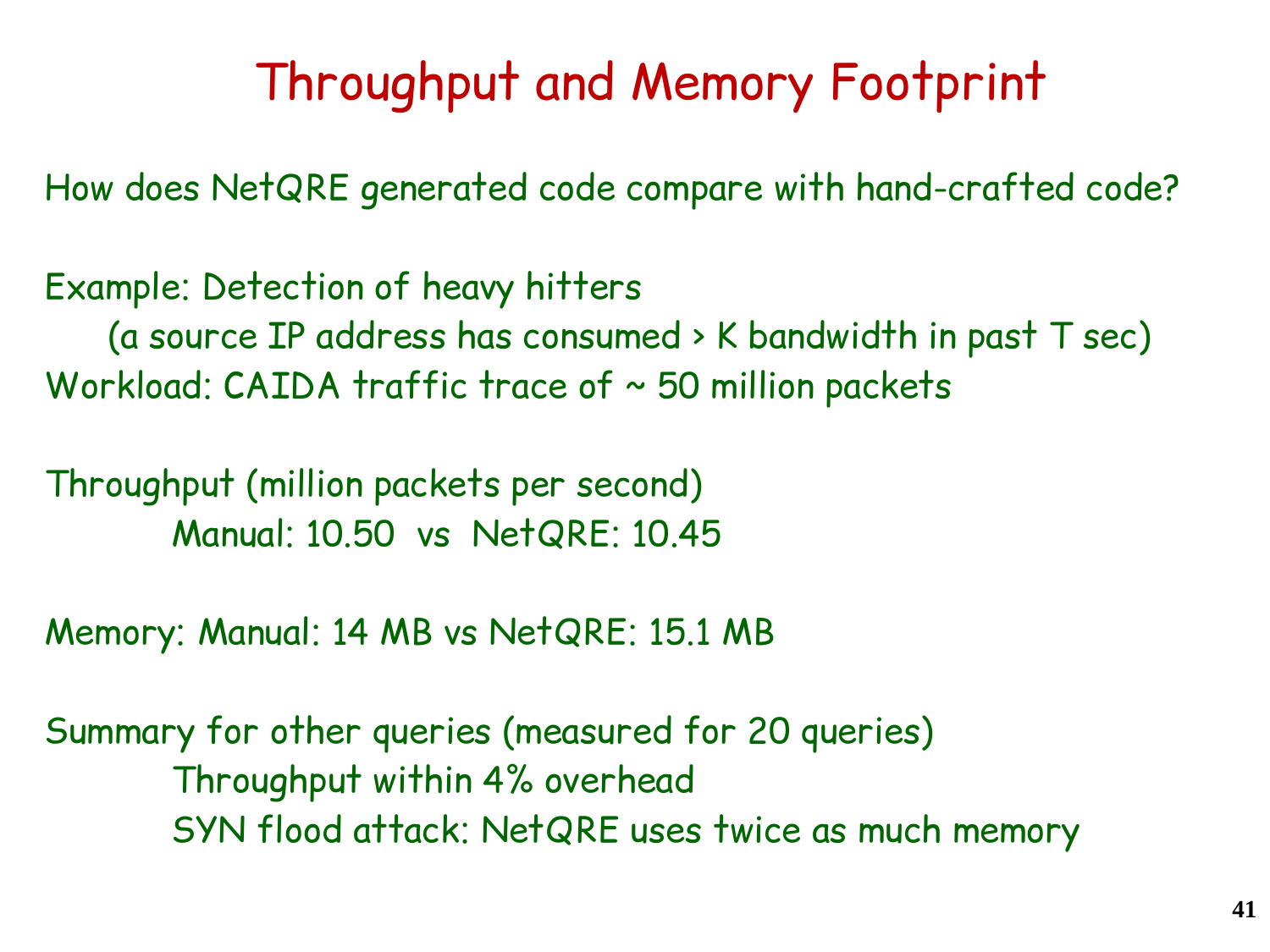

# Throughput and Memory Footprint
How does NetQRE generated code compare with hand-crafted code?

Example: Detection of heavy hitters
      (a source IP address has consumed > K bandwidth in past T sec)
Workload: CAIDA traffic trace of ~ 50 million packets

Throughput (million packets per second)
	Manual: 10.50  vs  NetQRE: 10.45

Memory: Manual: 14 MB vs NetQRE: 15.1 MB

Summary for other queries (measured for 20 queries)
	Throughput within 4% overhead
	SYN flood attack: NetQRE uses twice as much memory

41